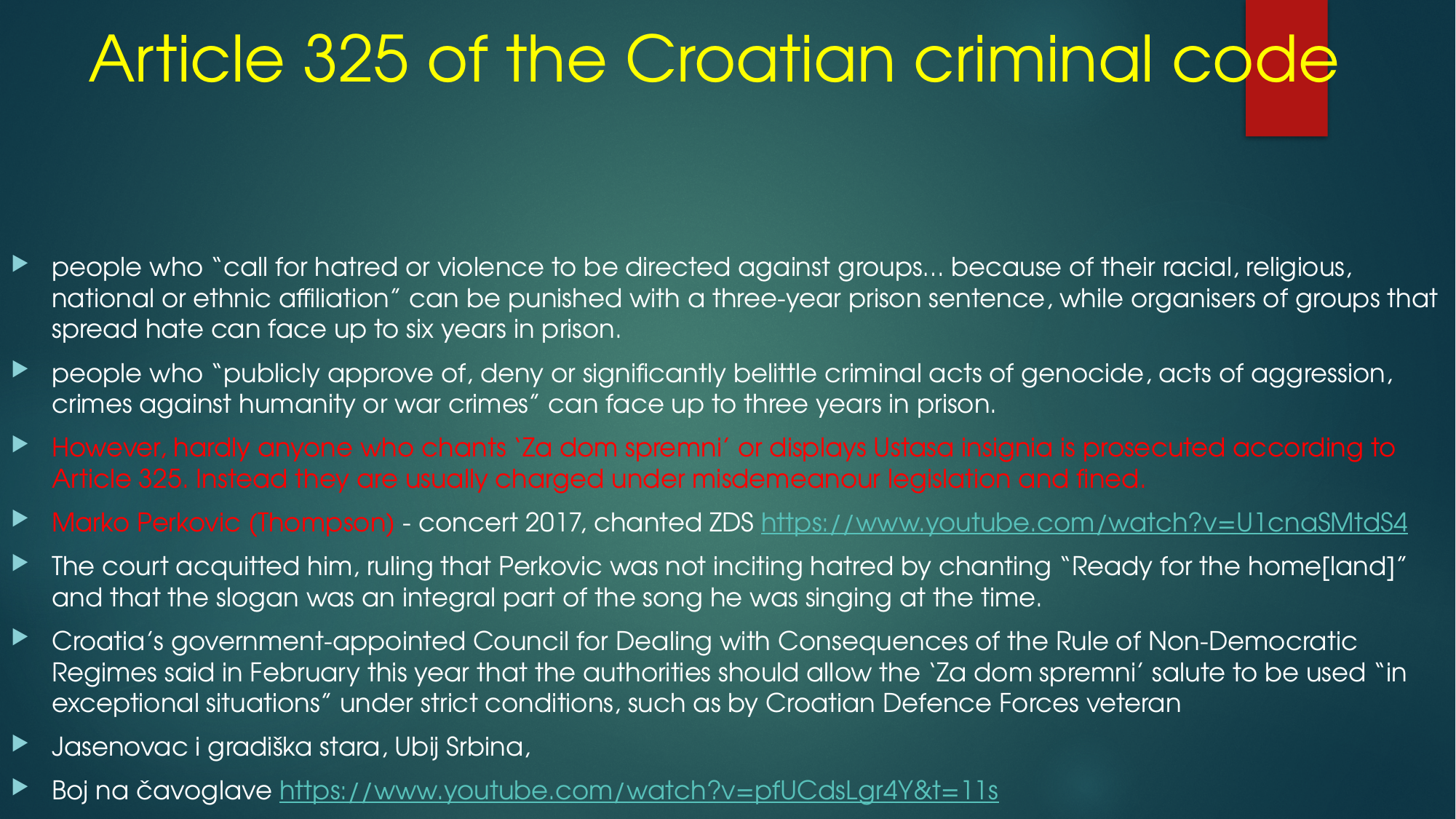

# Article 325 of the Croatian criminal code
people who “call for hatred or violence to be directed against groups… because of their racial, religious, national or ethnic affiliation” can be punished with a three-year prison sentence, while organisers of groups that spread hate can face up to six years in prison.
people who “publicly approve of, deny or significantly belittle criminal acts of genocide, acts of aggression, crimes against humanity or war crimes” can face up to three years in prison.
However, hardly anyone who chants ‘Za dom spremni’ or displays Ustasa insignia is prosecuted according to Article 325. Instead they are usually charged under misdemeanour legislation and fined.
Marko Perkovic (Thompson) - concert 2017, chanted ZDS https://www.youtube.com/watch?v=U1cnaSMtdS4
The court acquitted him, ruling that Perkovic was not inciting hatred by chanting “Ready for the home[land]” and that the slogan was an integral part of the song he was singing at the time.
Croatia’s government-appointed Council for Dealing with Consequences of the Rule of Non-Democratic Regimes said in February this year that the authorities should allow the ‘Za dom spremni’ salute to be used “in exceptional situations” under strict conditions, such as by Croatian Defence Forces veteran
Jasenovac i gradiška stara, Ubij Srbina,
Boj na čavoglave https://www.youtube.com/watch?v=pfUCdsLgr4Y&t=11s